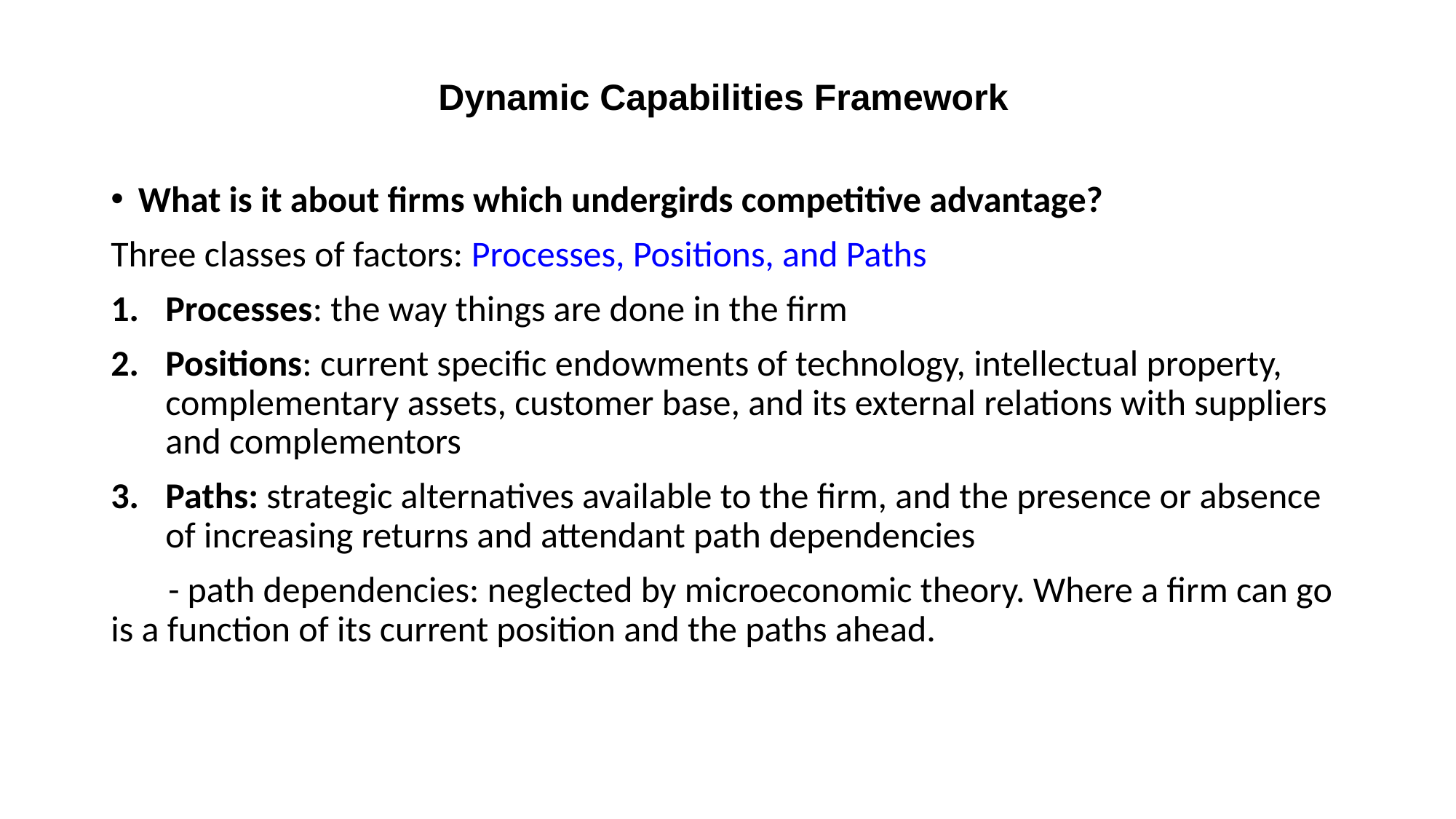

# Dynamic Capabilities Framework
What is it about firms which undergirds competitive advantage?
Three classes of factors: Processes, Positions, and Paths
Processes: the way things are done in the firm
Positions: current specific endowments of technology, intellectual property, complementary assets, customer base, and its external relations with suppliers and complementors
Paths: strategic alternatives available to the firm, and the presence or absence of increasing returns and attendant path dependencies
       - path dependencies: neglected by microeconomic theory. Where a firm can go is a function of its current position and the paths ahead.